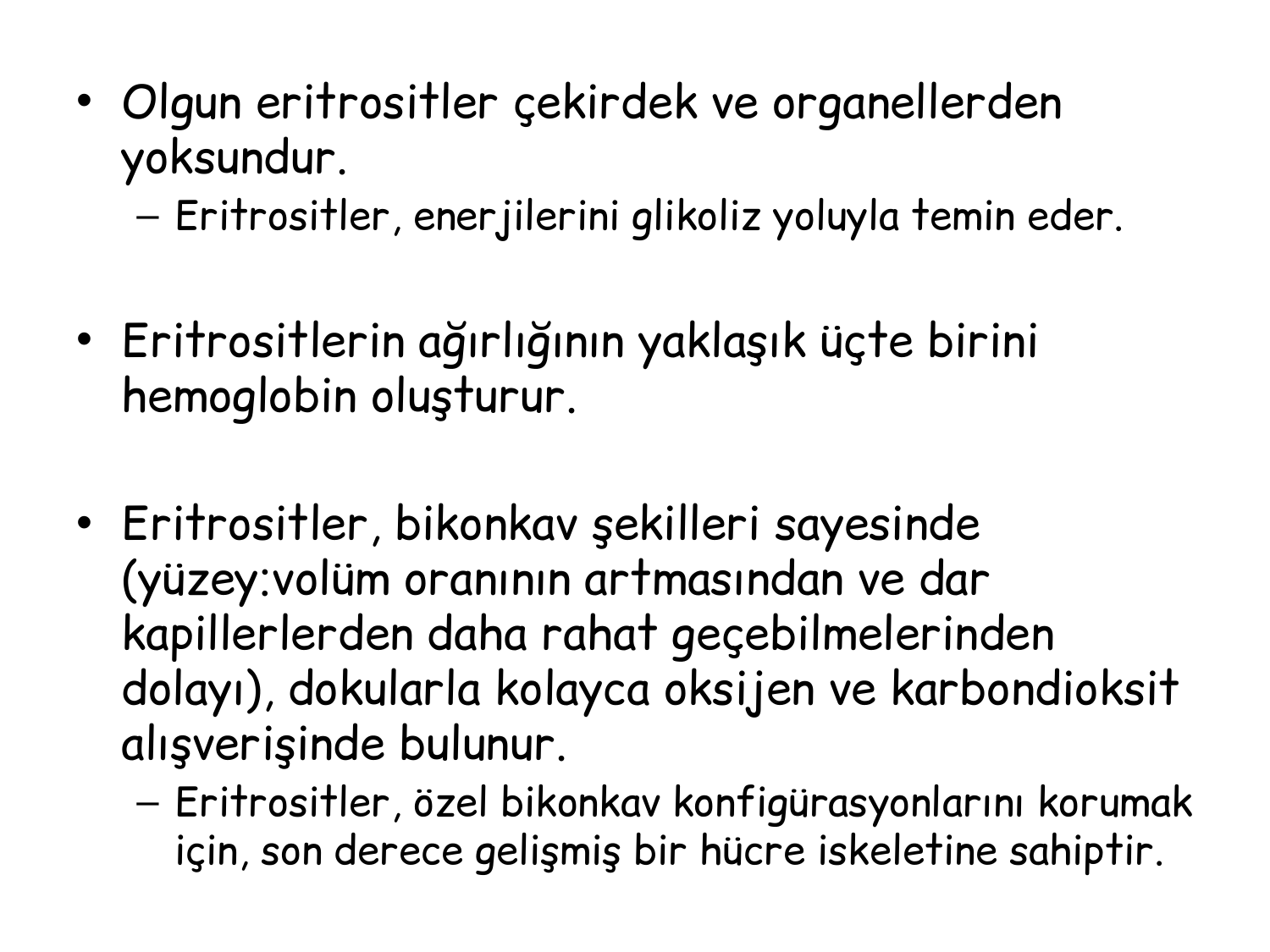

Olgun eritrositler çekirdek ve organellerden yoksundur.
Eritrositler, enerjilerini glikoliz yoluyla temin eder.

Eritrositlerin ağırlığının yaklaşık üçte birini hemoglobin oluşturur.

Eritrositler, bikonkav şekilleri sayesinde (yüzey:volüm oranının artmasından ve dar kapillerlerden daha rahat geçebilmelerinden dolayı), dokularla kolayca oksijen ve karbondioksit alışverişinde bulunur.
Eritrositler, özel bikonkav konfigürasyonlarını korumak için, son derece gelişmiş bir hücre iskeletine sahiptir.